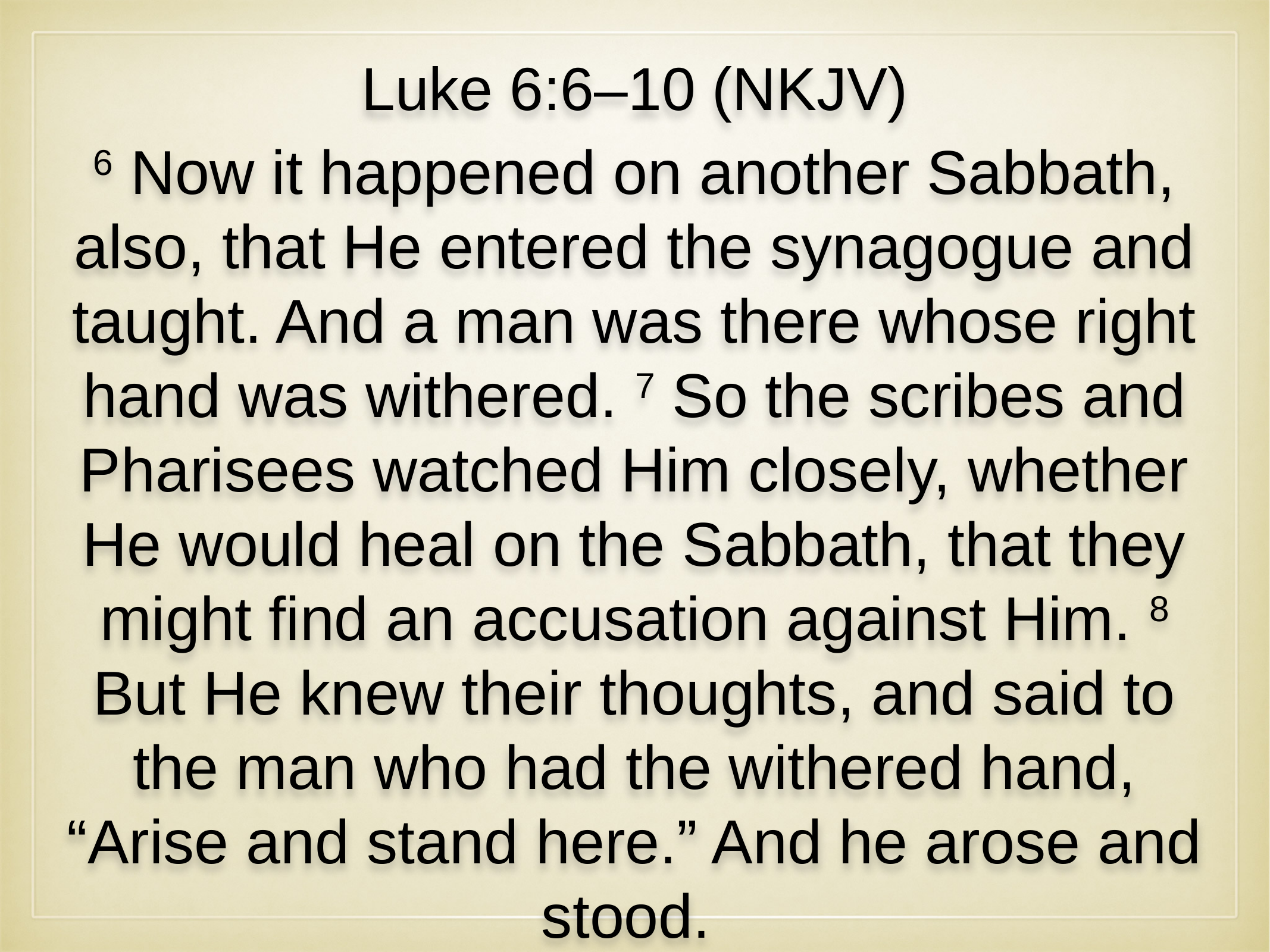

Luke 6:6–10 (NKJV)
6 Now it happened on another Sabbath, also, that He entered the synagogue and taught. And a man was there whose right hand was withered. 7 So the scribes and Pharisees watched Him closely, whether He would heal on the Sabbath, that they might find an accusation against Him. 8 But He knew their thoughts, and said to the man who had the withered hand, “Arise and stand here.” And he arose and stood.